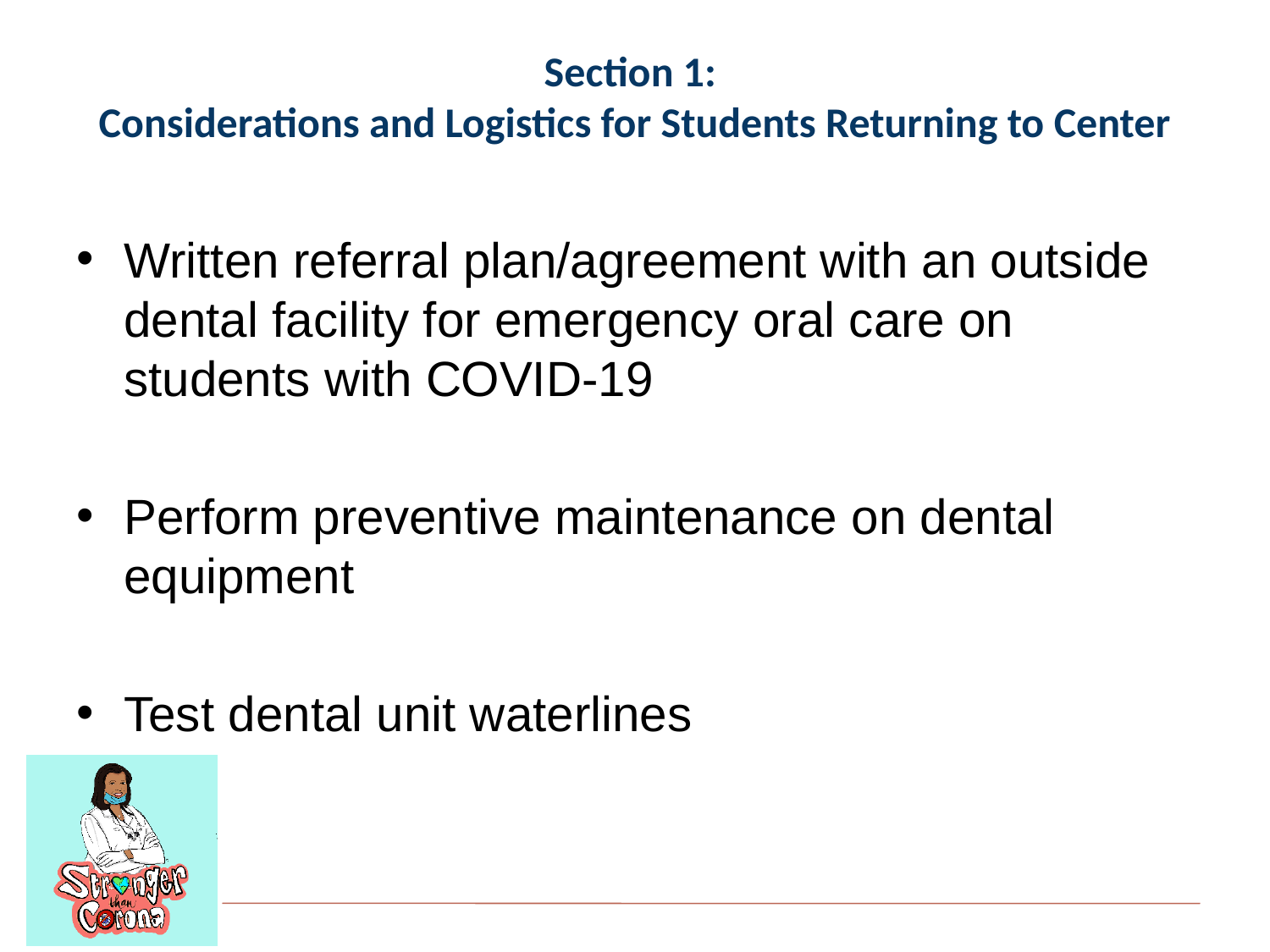

# Section 1: Considerations and Logistics for Students Returning to Center
Written referral plan/agreement with an outside dental facility for emergency oral care on students with COVID-19

Perform preventive maintenance on dental equipment

Test dental unit waterlines